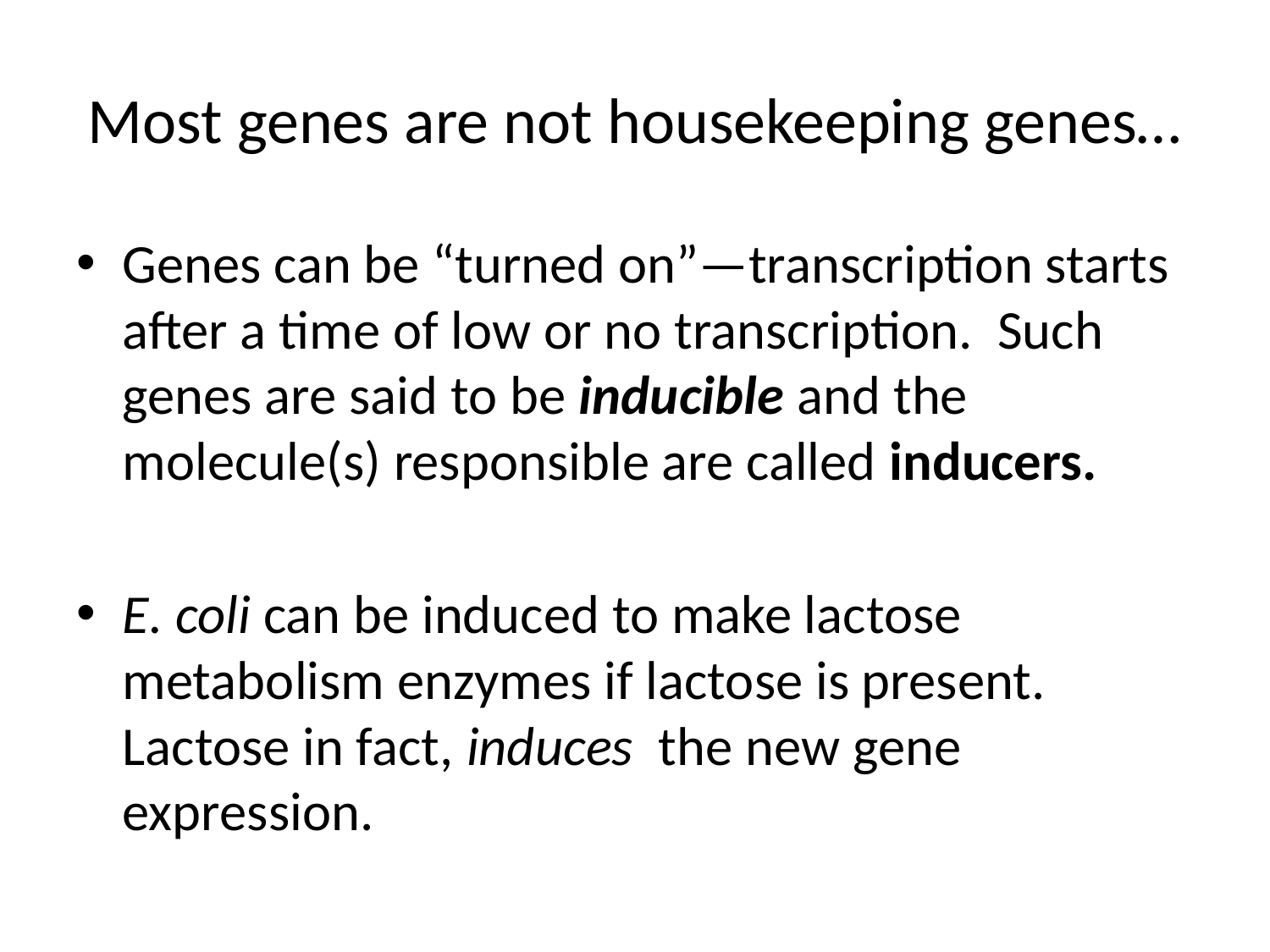

# Most genes are not housekeeping genes…
Genes can be “turned on”—transcription starts after a time of low or no transcription.  Such genes are said to be inducible and the molecule(s) responsible are called inducers.

E. coli can be induced to make lactose metabolism enzymes if lactose is present.  Lactose in fact, induces  the new gene expression.